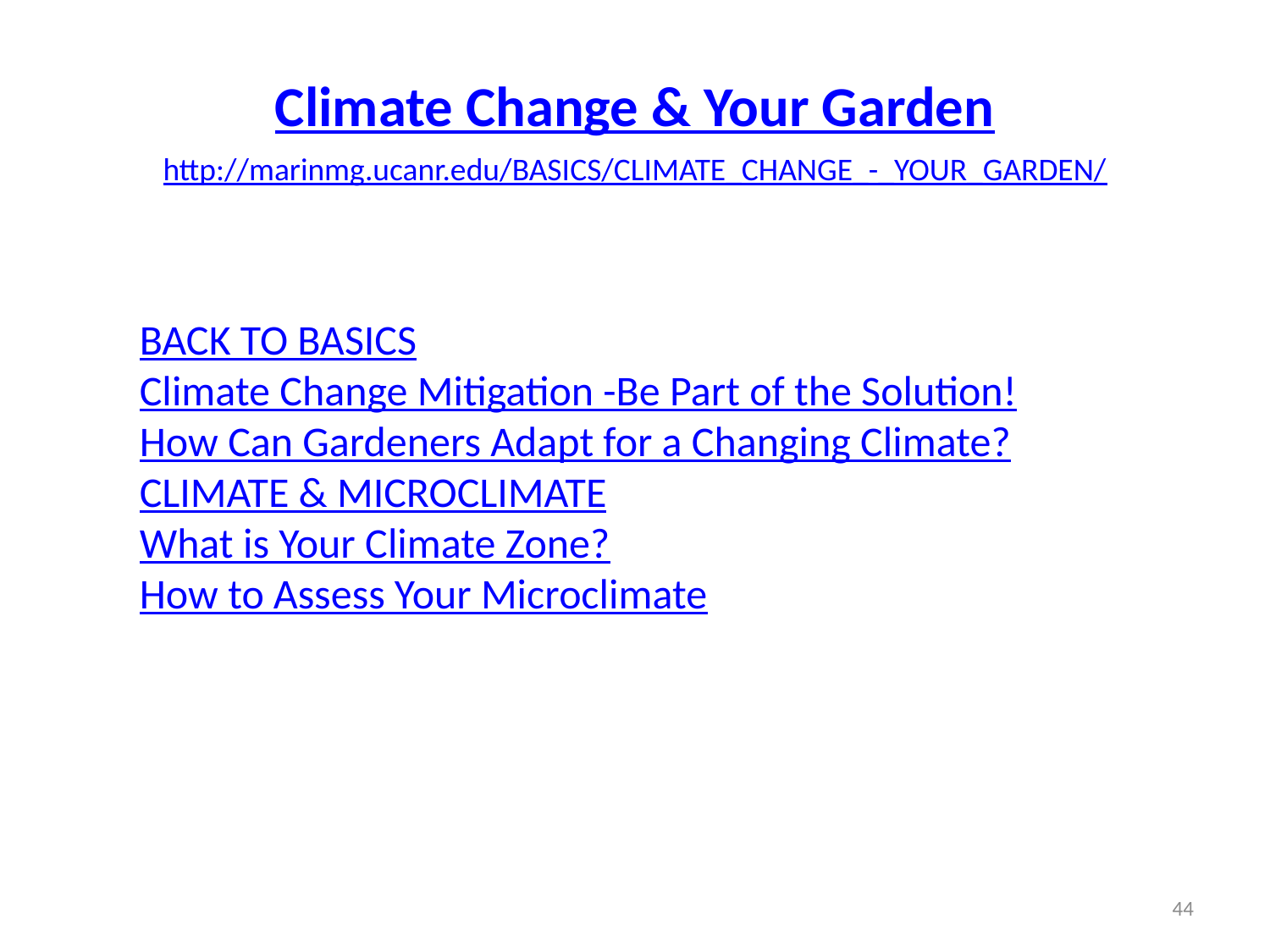

Climate Change & Your Garden
http://marinmg.ucanr.edu/BASICS/CLIMATE_CHANGE_-_YOUR_GARDEN/
BACK TO BASICS
Climate Change Mitigation -
Be Part of the Solution!
How Can Gardeners Adapt for a Changing Climate?
CLIMATE & MICROCLIMATE
What is Your Climate Zone?
How to Assess Your Microclimate

44